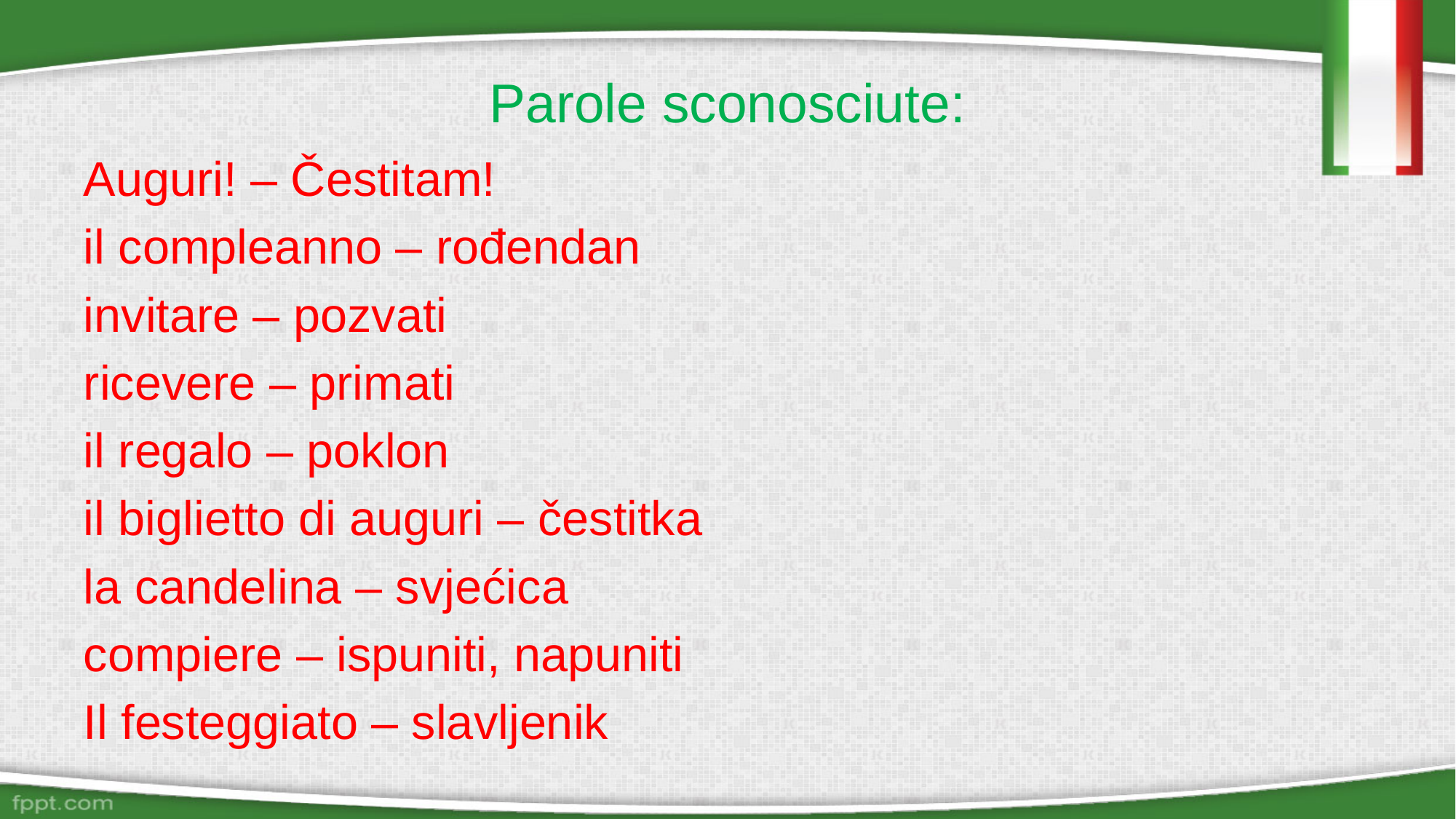

# Parole sconosciute:
Auguri! – Čestitam!
il compleanno – rođendan
invitare – pozvati
ricevere – primati
il regalo – poklon
il biglietto di auguri – čestitka
la candelina – svjećica
compiere – ispuniti, napuniti
Il festeggiato – slavljenik